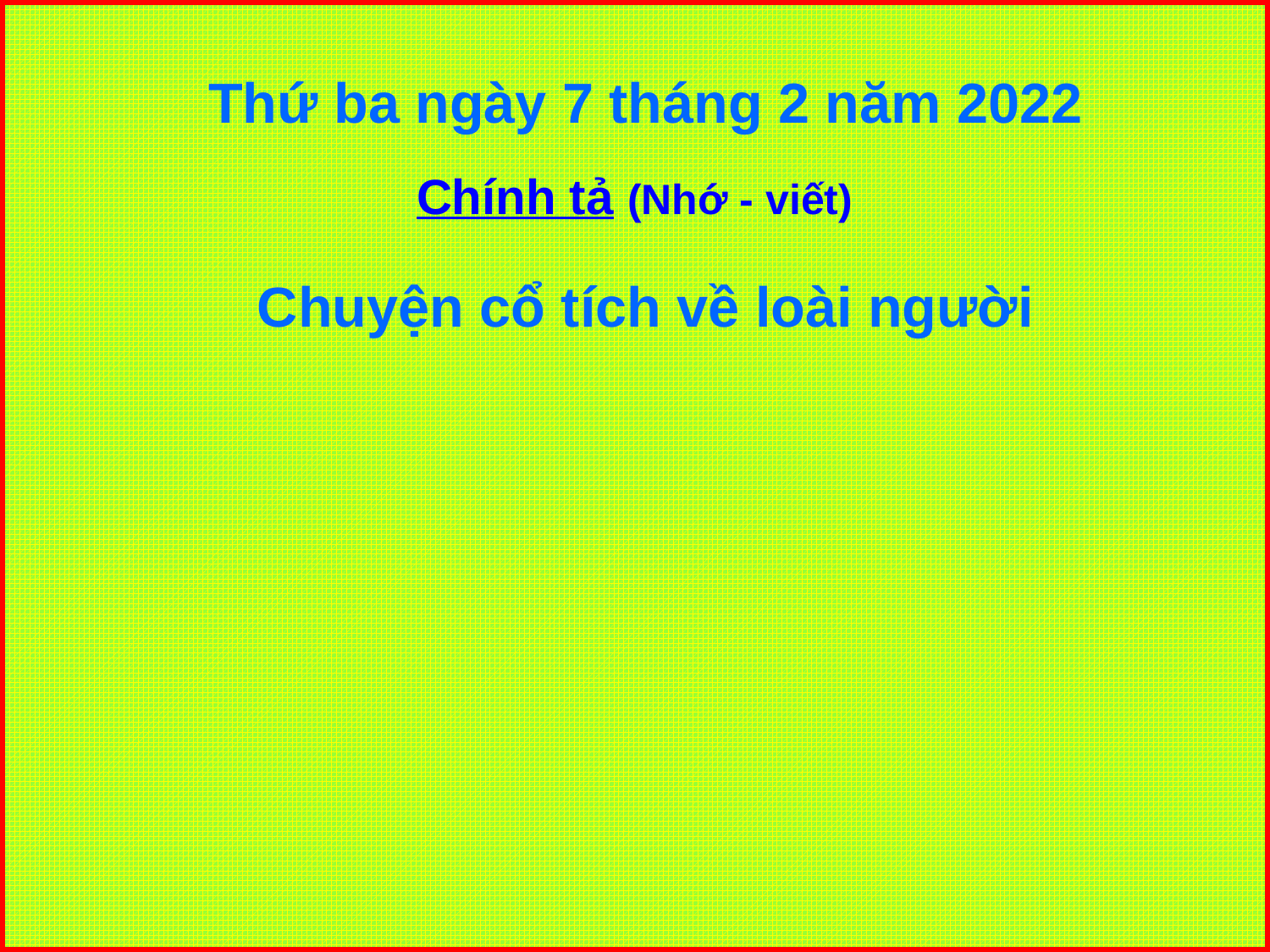

Thứ ba ngày 7 tháng 2 năm 2022

Chính tả (Nhớ - viết)
Chuyện cổ tích về loài người